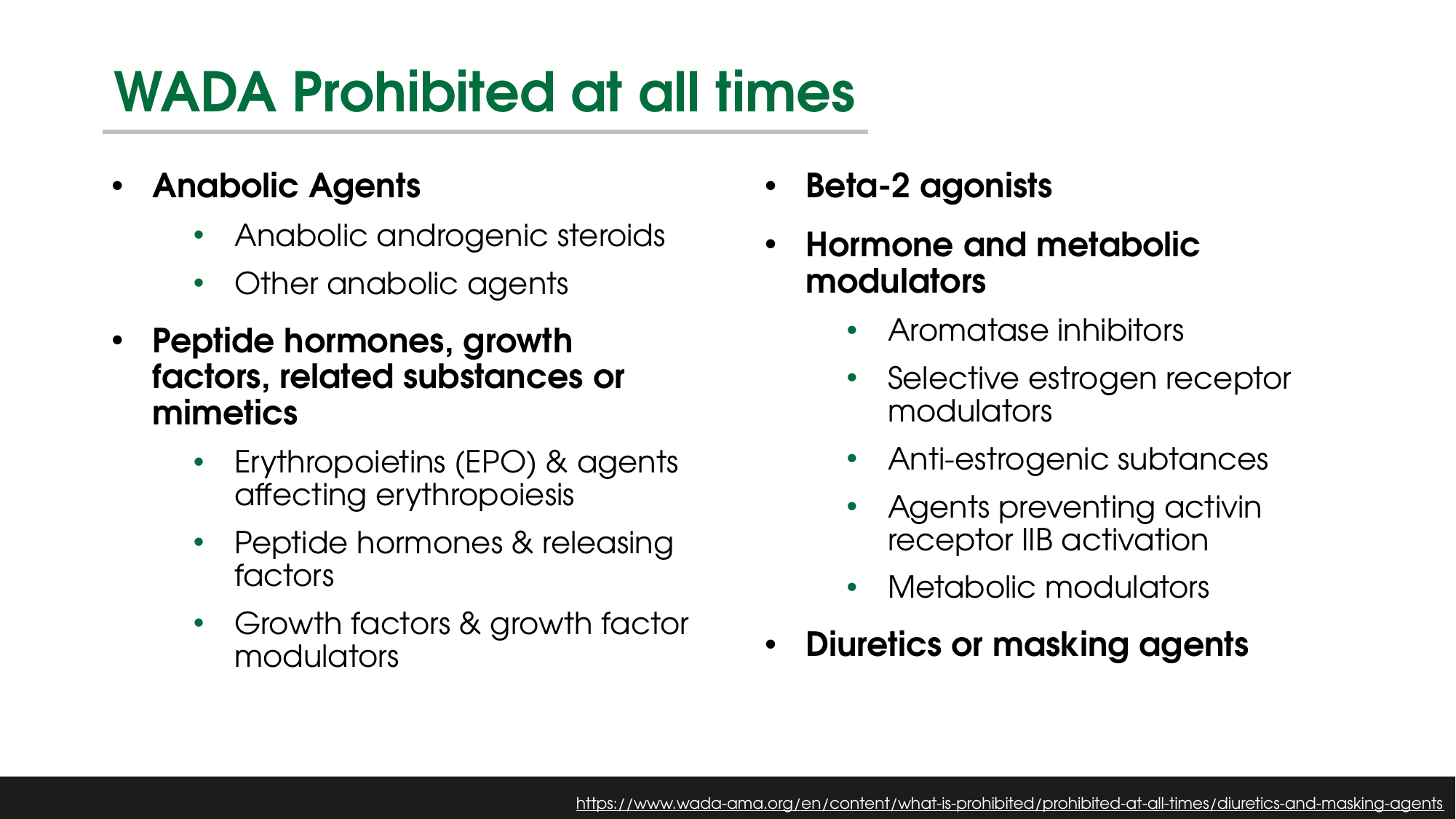

# WADA Prohibited at all times
Anabolic Agents
Anabolic androgenic steroids
Other anabolic agents
Peptide hormones, growth factors, related substances or mimetics
Erythropoietins (EPO) & agents affecting erythropoiesis
Peptide hormones & releasing factors
Growth factors & growth factor modulators

Beta-2 agonists
Hormone and metabolic modulators
Aromatase inhibitors
Selective estrogen receptor modulators
Anti-estrogenic subtances
Agents preventing activin receptor IIB activation
Metabolic modulators
Diuretics or masking agents

https://www.wada-ama.org/en/content/what-is-prohibited/prohibited-at-all-times/diuretics-and-masking-agents